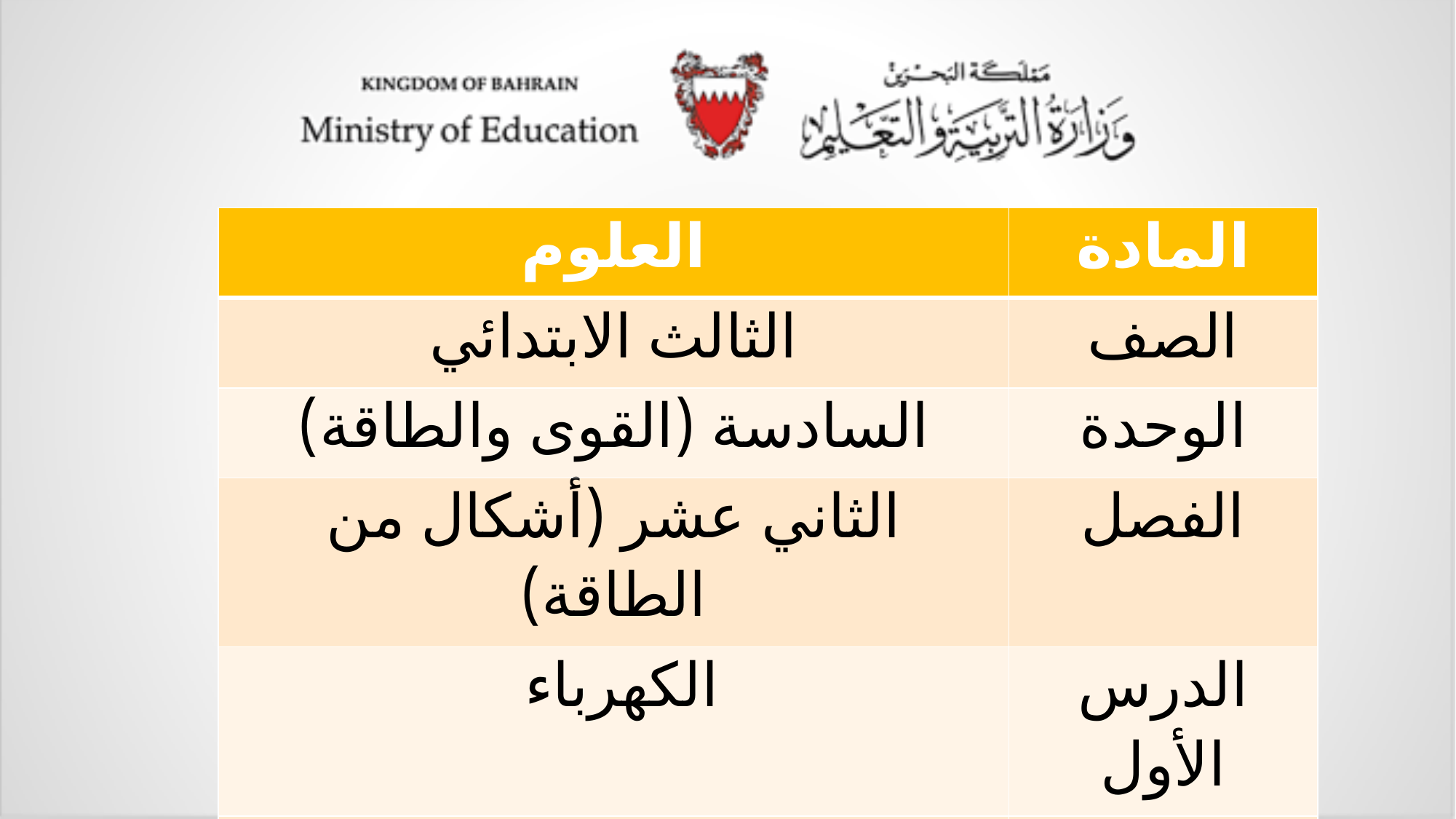

| العلوم | المادة |
| --- | --- |
| الثالث الابتدائي | الصف |
| السادسة (القوى والطاقة) | الوحدة |
| الثاني عشر (أشكال من الطاقة) | الفصل |
| الكهرباء | الدرس الأول |
| 118 | رقم الصفحة |